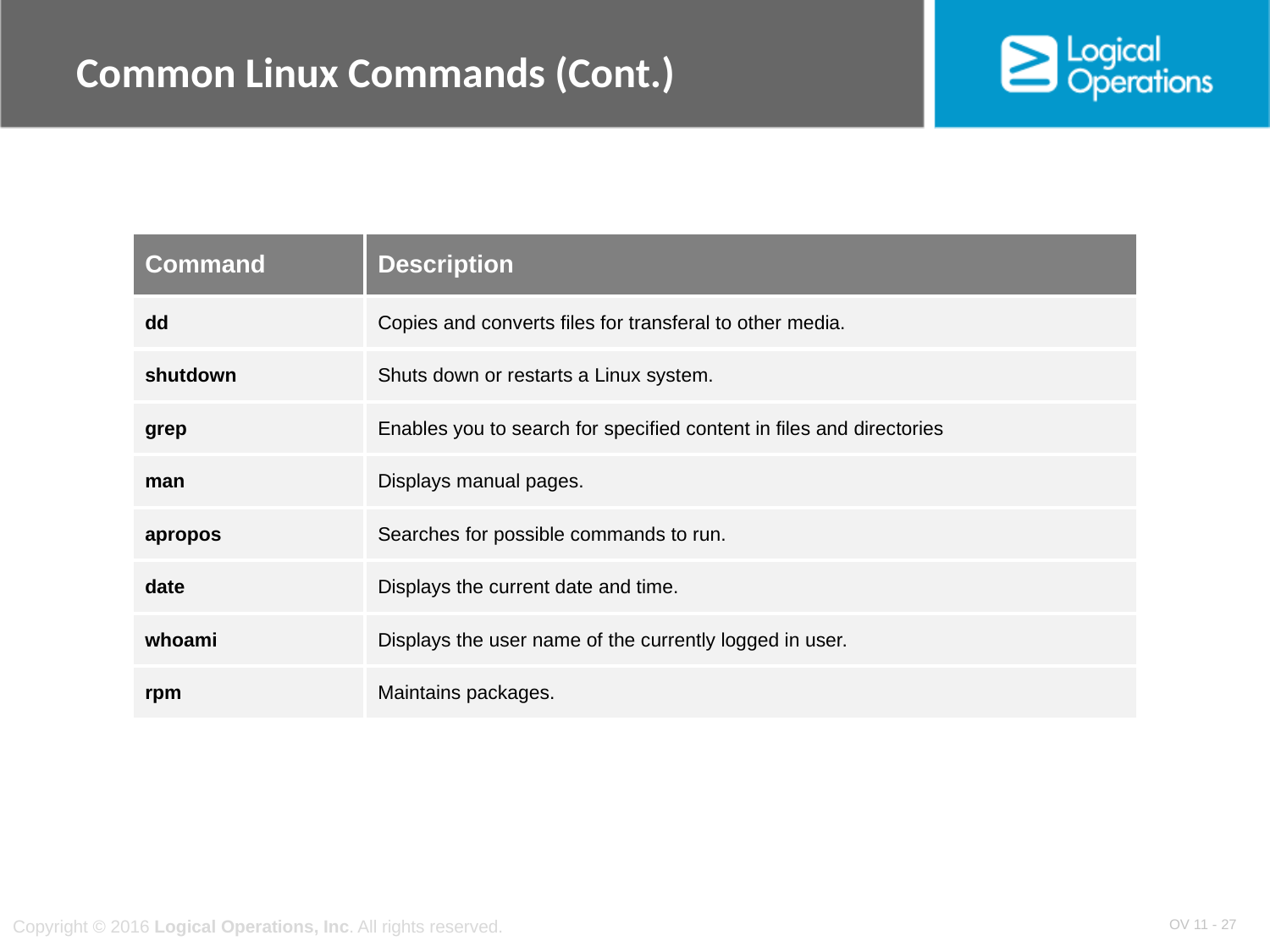

# Common Linux Commands (Cont.)
| Command | Description |
| --- | --- |
| dd | Copies and converts files for transferal to other media. |
| shutdown | Shuts down or restarts a Linux system. |
| grep | Enables you to search for specified content in files and directories |
| man | Displays manual pages. |
| apropos | Searches for possible commands to run. |
| date | Displays the current date and time. |
| whoami | Displays the user name of the currently logged in user. |
| rpm | Maintains packages. |